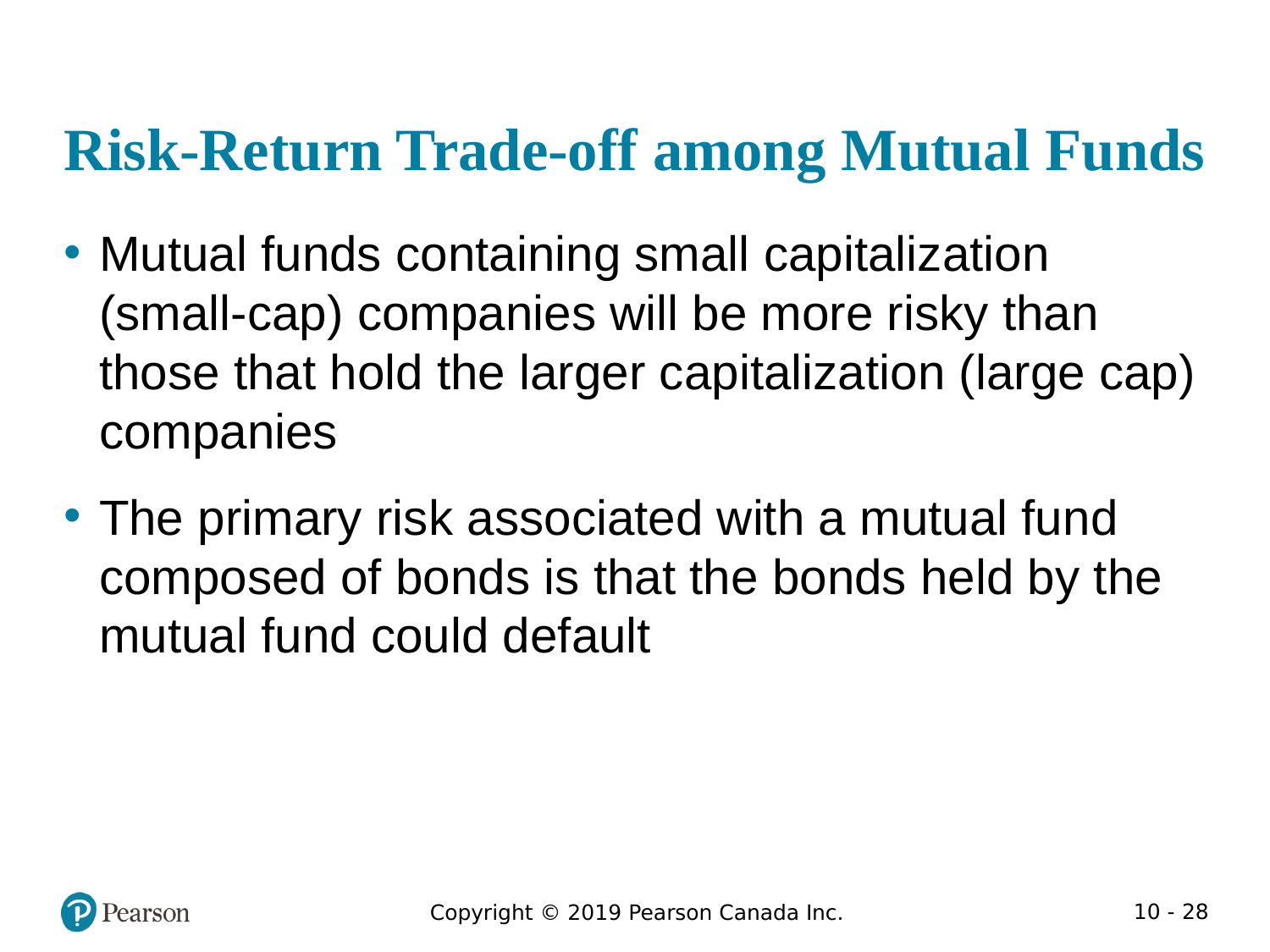

# Risk-Return Trade-off among Mutual Funds
Mutual funds containing small capitalization (small-cap) companies will be more risky than those that hold the larger capitalization (large cap) companies
The primary risk associated with a mutual fund composed of bonds is that the bonds held by the mutual fund could default